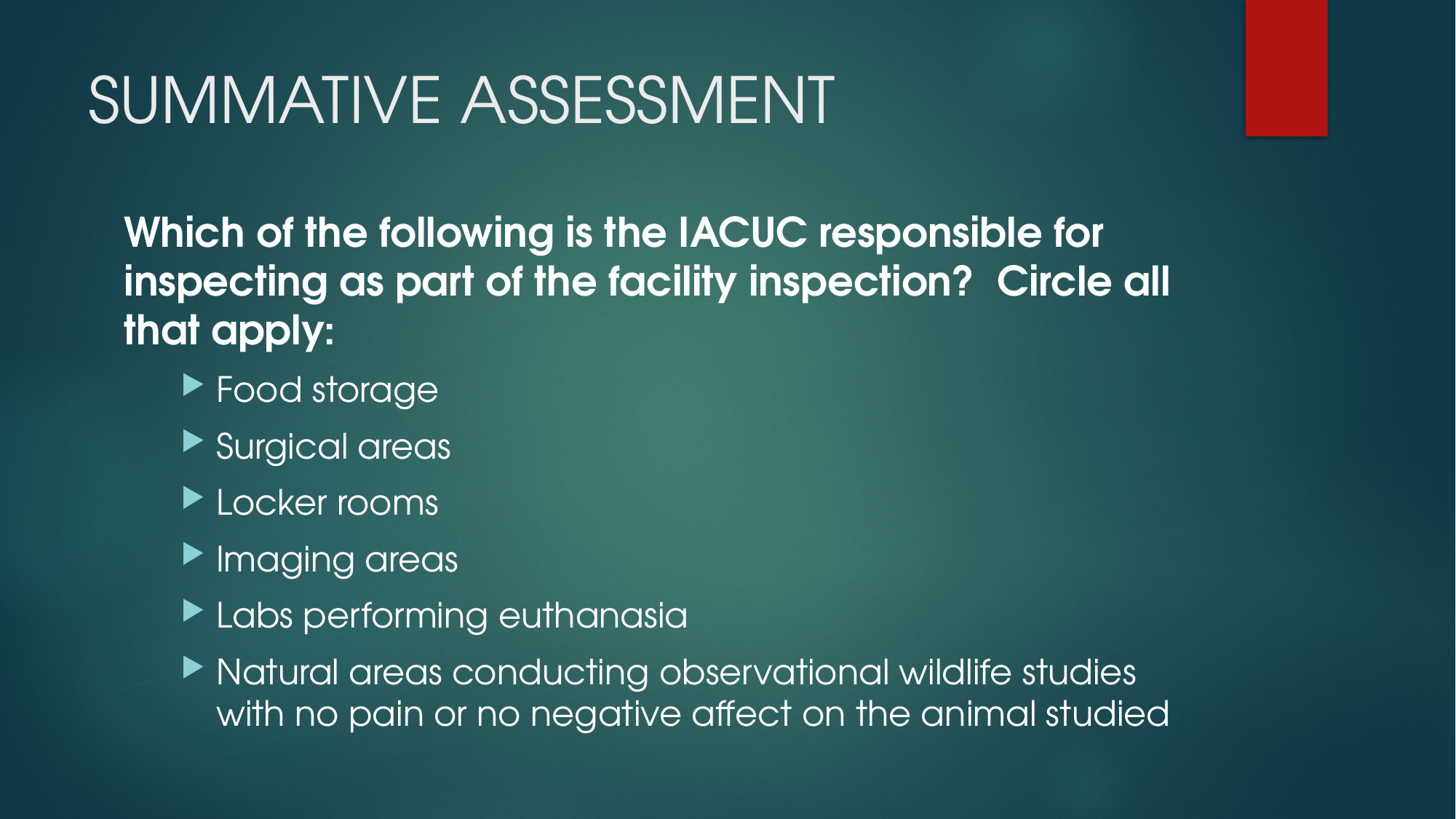

# SUMMATIVE ASSESSMENT
Which of the following is the IACUC responsible for inspecting as part of the facility inspection?  Circle all that apply:
Food storage
Surgical areas
Locker rooms
Imaging areas
Labs performing euthanasia
Natural areas conducting observational wildlife studies with no pain or no negative affect on the animal studied